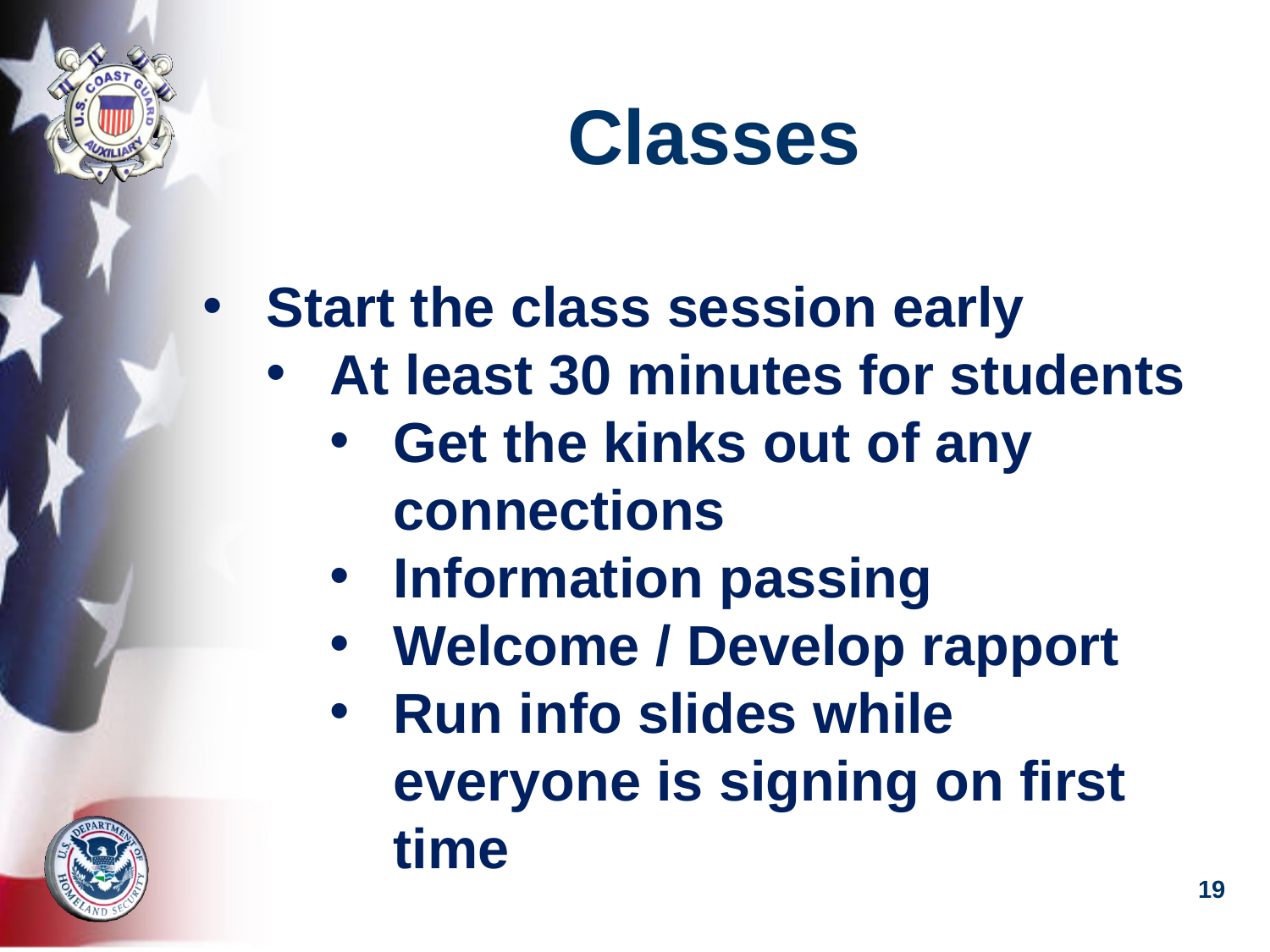

# Classes
Start the class session early
At least 30 minutes for students
Get the kinks out of any connections
Information passing
Welcome / Develop rapport
Run info slides while everyone is signing on first time

19